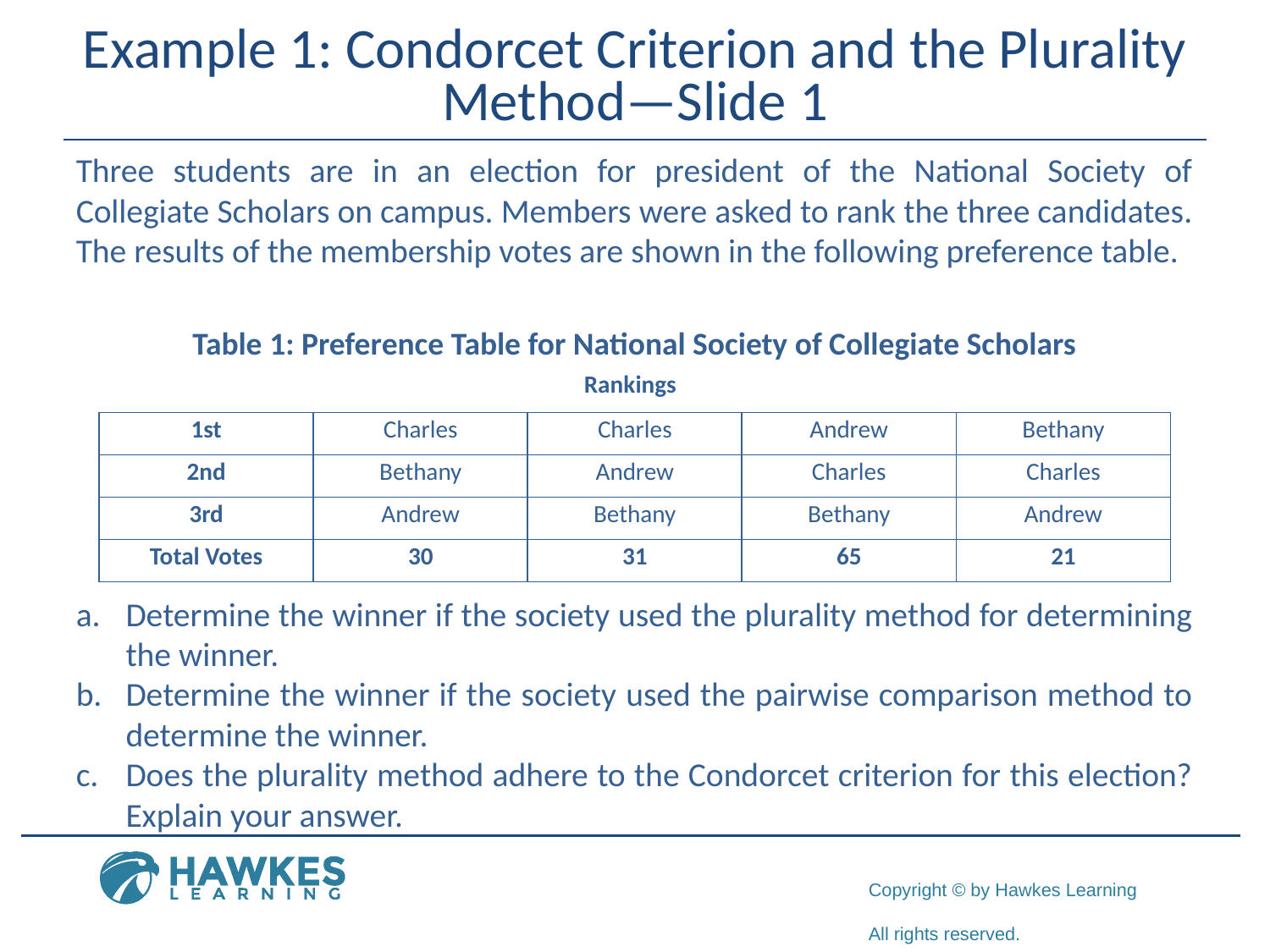

# Example 1: Condorcet Criterion and the Plurality Method—Slide 1
Three students are in an election for president of the National Society of Collegiate Scholars on campus. Members were asked to rank the three candidates. The results of the membership votes are shown in the following preference table.

Table 1: Preference Table for National Society of Collegiate Scholars
Rankings
| 1st | Charles | Charles | Andrew | Bethany |
| --- | --- | --- | --- | --- |
| 2nd | Bethany | Andrew | Charles | Charles |
| 3rd | Andrew | Bethany | Bethany | Andrew |
| Total Votes | 30 | 31 | 65 | 21 |
a.	​Determine the winner if the society used the plurality method for determining 	the winner.
b.	​Determine the winner if the society used the pairwise comparison method to 	determine the winner.
c.	​Does the plurality method adhere to the Condorcet criterion for this election? 	Explain your answer.